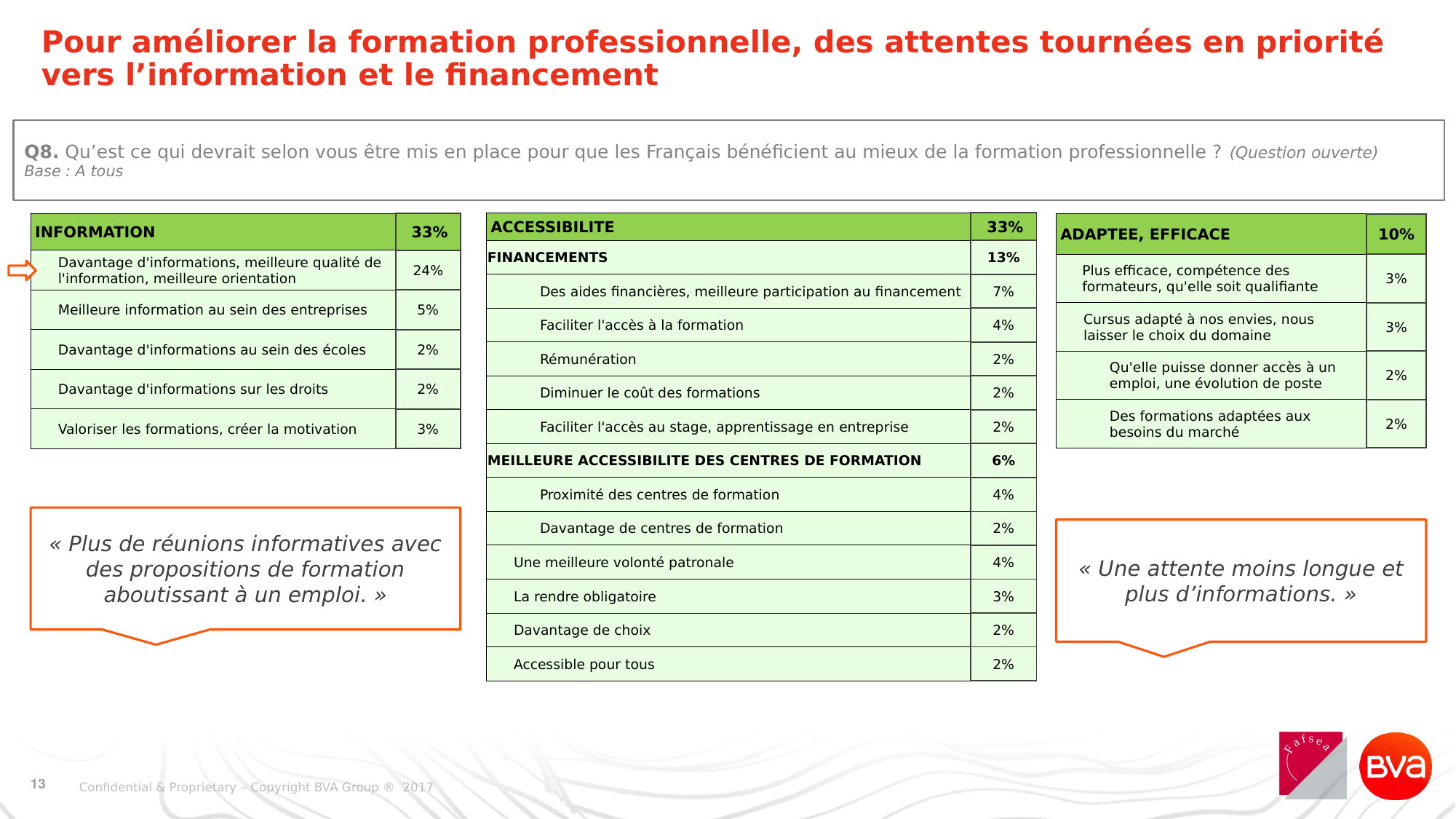

# Pour améliorer la formation professionnelle, des attentes tournées en priorité vers l’information et le financement
Q8. Qu’est ce qui devrait selon vous être mis en place pour que les Français bénéficient au mieux de la formation professionnelle ? (Question ouverte)
Base : A tous
| ACCESSIBILITE | 33% |
| --- | --- |
| FINANCEMENTS | 13% |
| Des aides financières, meilleure participation au financement | 7% |
| Faciliter l'accès à la formation | 4% |
| Rémunération | 2% |
| Diminuer le coût des formations | 2% |
| Faciliter l'accès au stage, apprentissage en entreprise | 2% |
| MEILLEURE ACCESSIBILITE DES CENTRES DE FORMATION | 6% |
| Proximité des centres de formation | 4% |
| Davantage de centres de formation | 2% |
| Une meilleure volonté patronale | 4% |
| La rendre obligatoire | 3% |
| Davantage de choix | 2% |
| Accessible pour tous | 2% |
| INFORMATION | 33% |
| --- | --- |
| Davantage d'informations, meilleure qualité de l'information, meilleure orientation | 24% |
| Meilleure information au sein des entreprises | 5% |
| Davantage d'informations au sein des écoles | 2% |
| Davantage d'informations sur les droits | 2% |
| Valoriser les formations, créer la motivation | 3% |
| ADAPTEE, EFFICACE | 10% |
| --- | --- |
| Plus efficace, compétence des formateurs, qu'elle soit qualifiante | 3% |
| Cursus adapté à nos envies, nous laisser le choix du domaine | 3% |
| Qu'elle puisse donner accès à un emploi, une évolution de poste | 2% |
| Des formations adaptées aux besoins du marché | 2% |

« Plus de réunions informatives avec des propositions de formation aboutissant à un emploi. »
« Une attente moins longue et plus d’informations. »